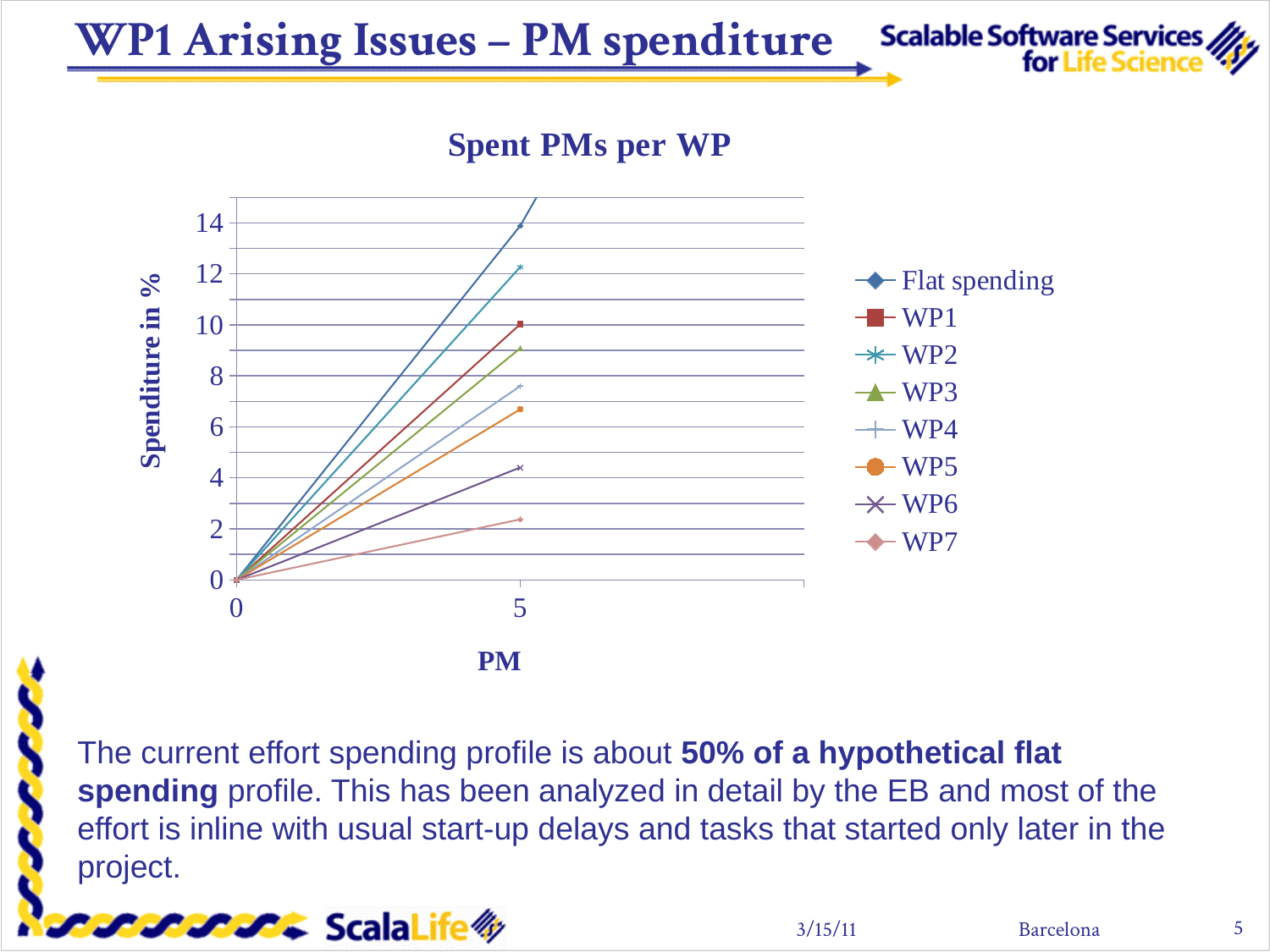

# WP1 Arising Issues – PM spenditure

### Chart: Spent PMs per WP

| Category |  | WP1 | WP2 | WP3 | WP4 | WP5 | WP6 | WP7 |
|---|---|---|---|---|---|---|---|---|
| 0.0 | 0.0 | 0.0 | 0.0 | 0.0 | 0.0 | 0.0 | 0.0 | 0.0 |
| 5.0 | 13.88888888888889 | 10.02743484224966 | 12.2716049382716 | 9.0854119425548 | 7.602663337494799 | 6.690777051561364 | 4.407552650689905 | 2.374429223744292 |
The current effort spending profile is about 50% of a hypothetical flat spending profile. This has been analyzed in detail by the EB and most of the effort is inline with usual start-up delays and tasks that started only later in the project.
5
3/15/11
Barcelona